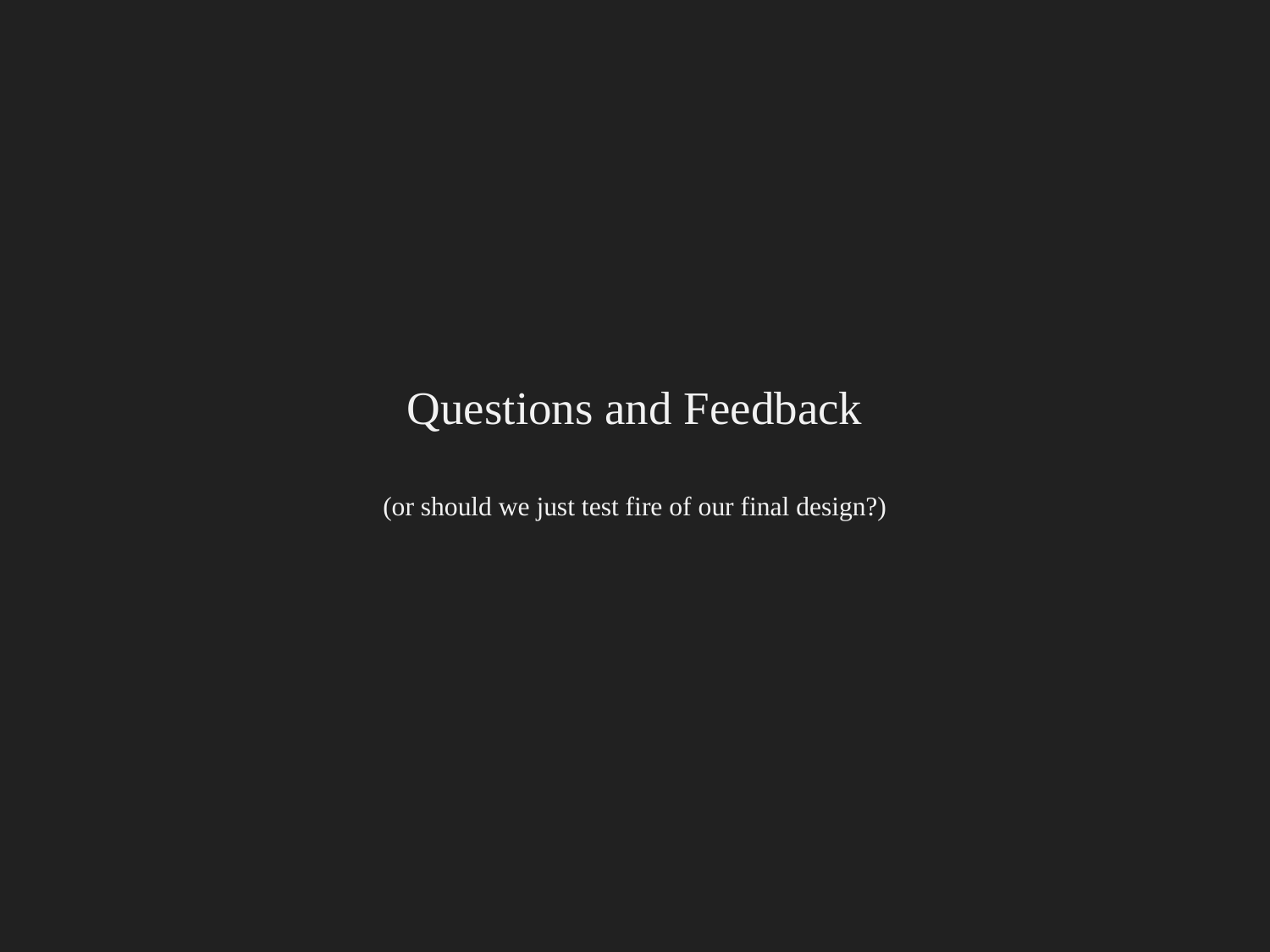

# Questions and Feedback (or should we just test fire of our final design?)